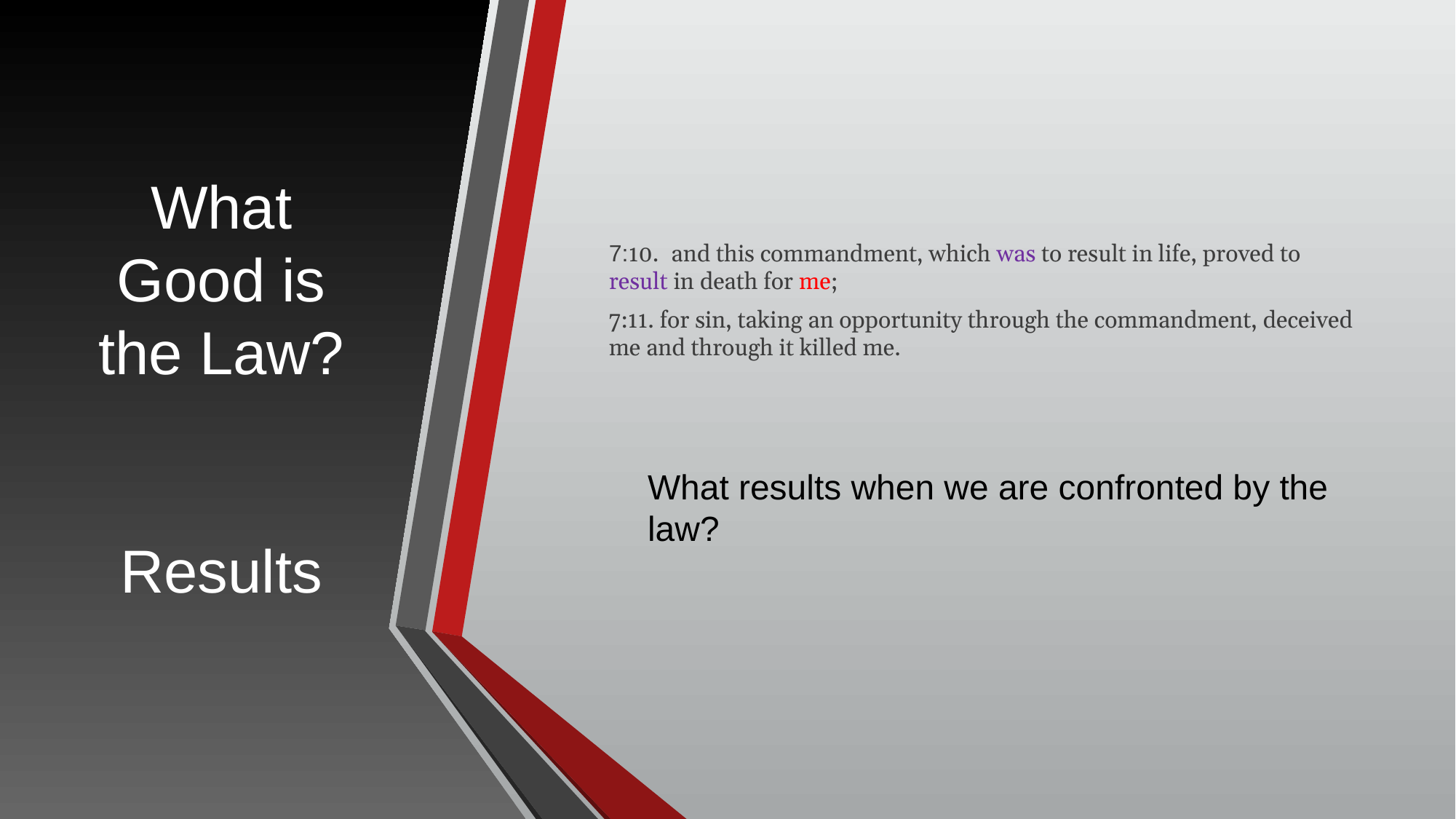

# What Good is the Law? Results
7:10.  and this commandment, which was to result in life, proved to result in death for me;
7:11. for sin, taking an opportunity through the commandment, deceived me and through it killed me.
What results when we are confronted by the law?

11